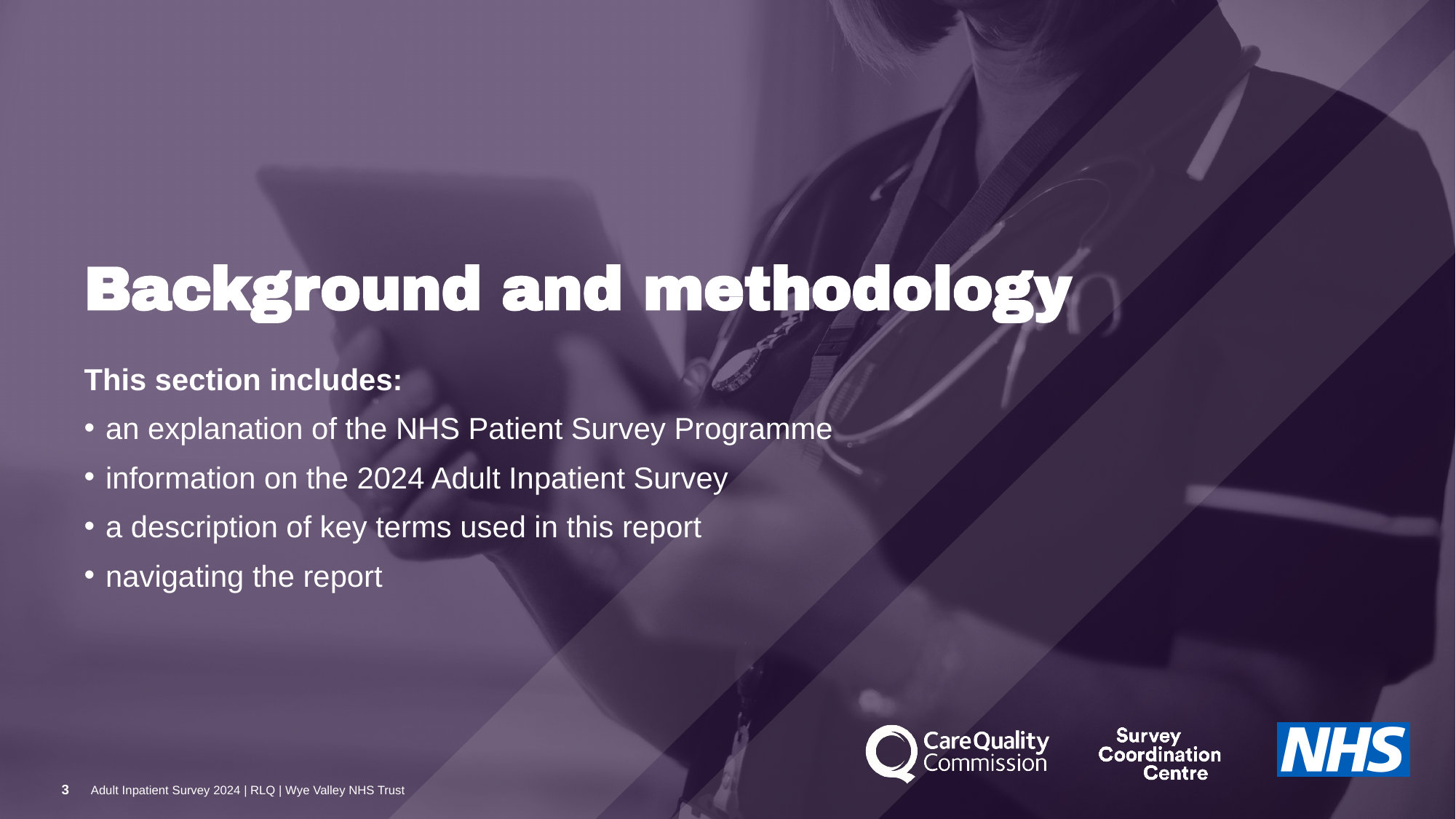

# Background and methodology
This section includes:
an explanation of the NHS Patient Survey Programme
information on the 2024 Adult Inpatient Survey
a description of key terms used in this report
navigating the report
3